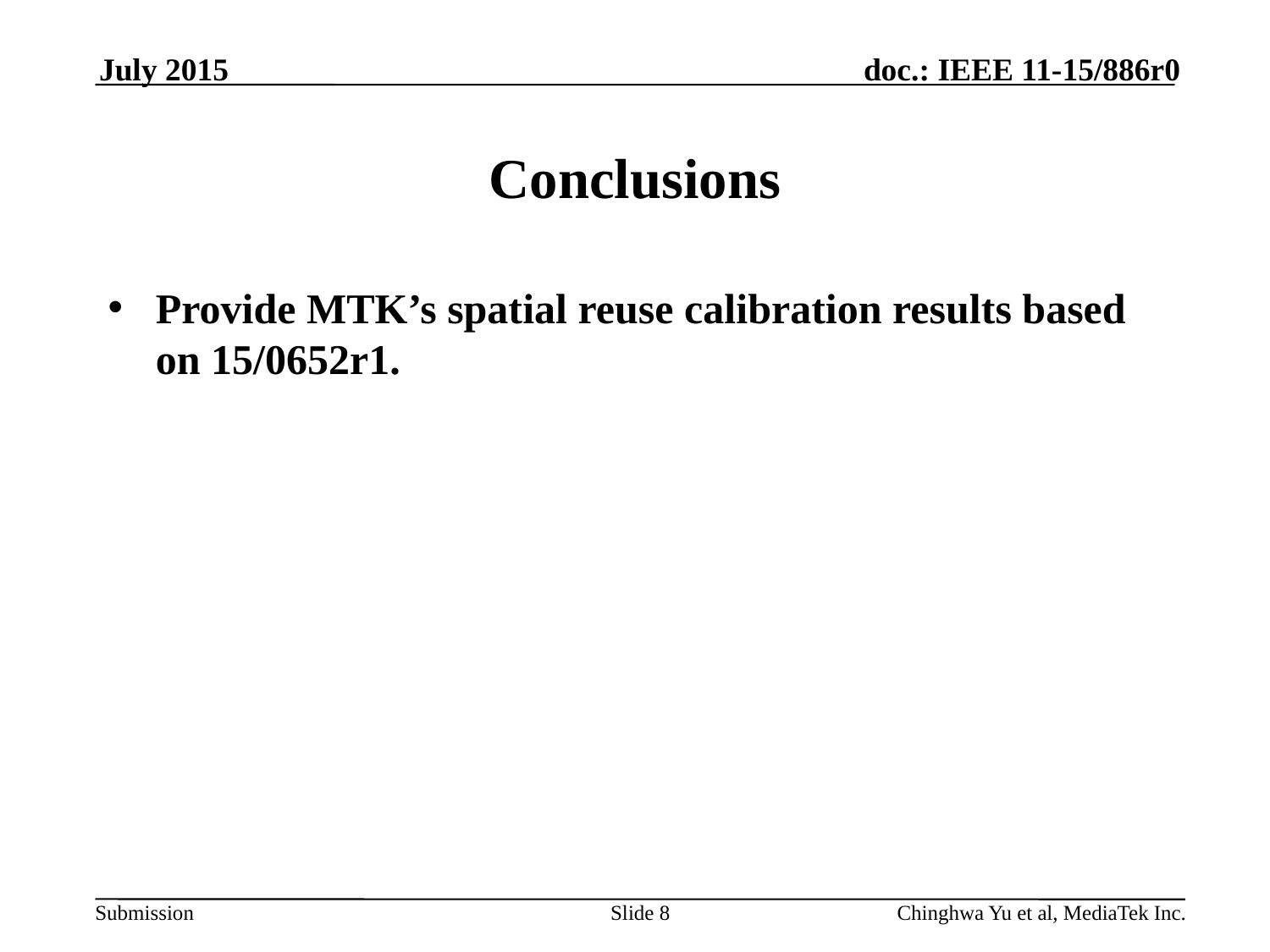

July 2015
# Conclusions
Provide MTK’s spatial reuse calibration results based on 15/0652r1.

Slide 8
Chinghwa Yu et al, MediaTek Inc.